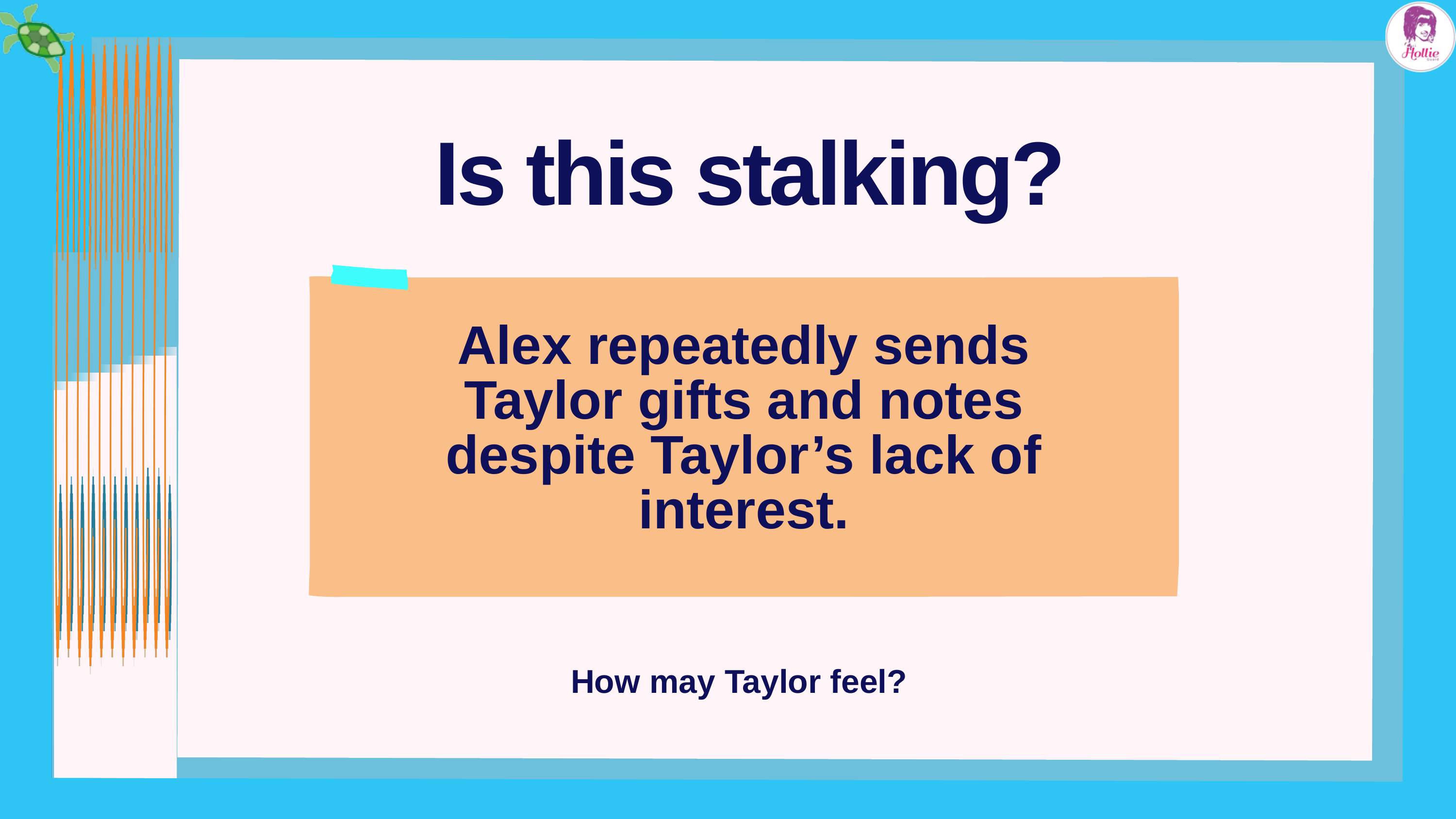

Is this stalking?

Alex repeatedly sends Taylor gifts and notes despite Taylor’s lack of interest.

How may Taylor feel?